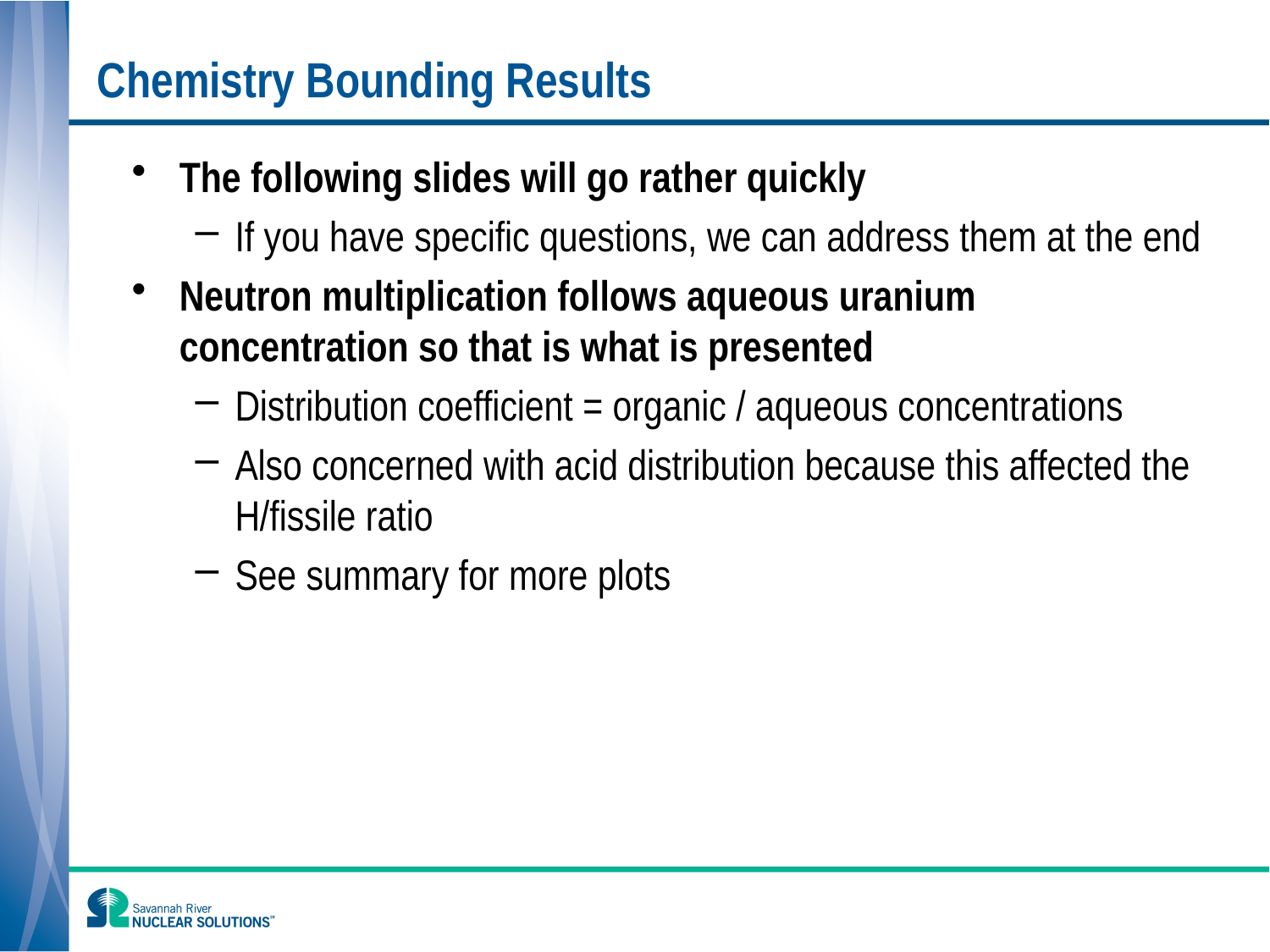

# Chemistry Bounding Results
The following slides will go rather quickly
If you have specific questions, we can address them at the end
Neutron multiplication follows aqueous uranium concentration so that is what is presented
Distribution coefficient = organic / aqueous concentrations
Also concerned with acid distribution because this affected the H/fissile ratio
See summary for more plots